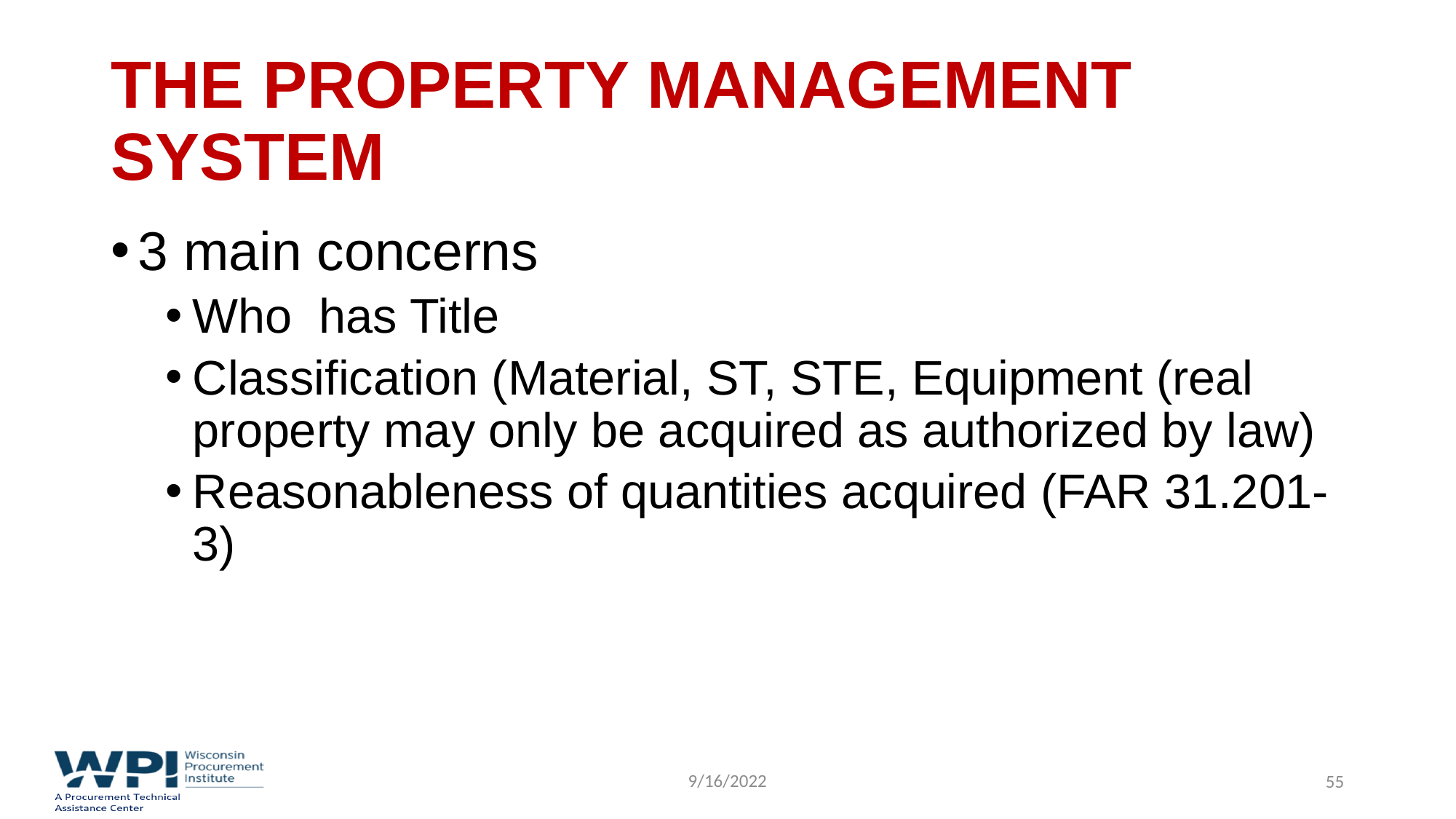

# The Property Management System
3 main concerns
Who  has Title
Classification (Material, ST, STE, Equipment (real property may only be acquired as authorized by law)
Reasonableness of quantities acquired (FAR 31.201-3)

9/16/2022
55